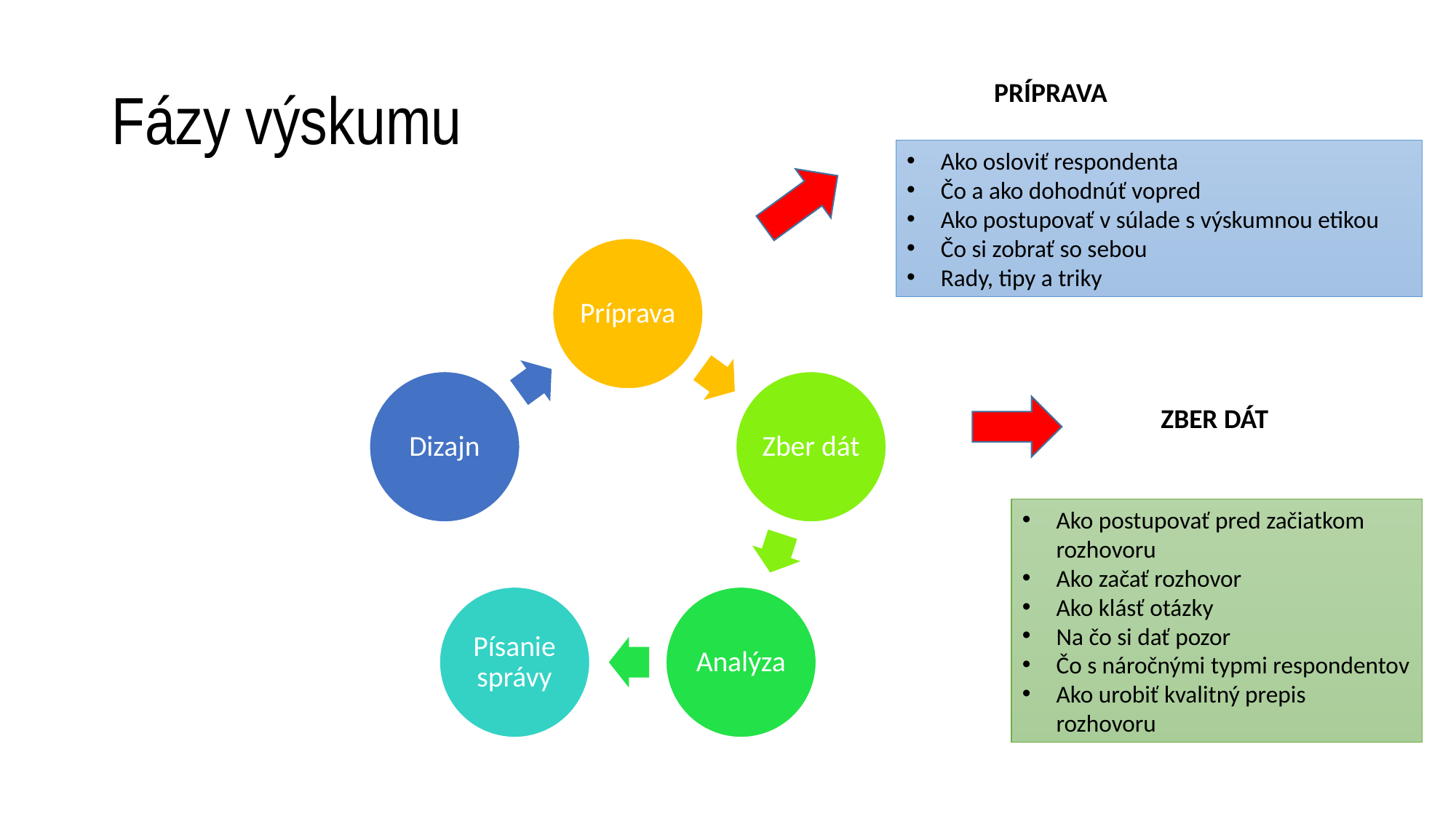

# Fázy výskumu
PRÍPRAVA
Ako osloviť respondenta
Čo a ako dohodnúť vopred
Ako postupovať v súlade s výskumnou etikou
Čo si zobrať so sebou
Rady, tipy a triky

Príprava

Zber dát

Analýza

Písanie správy

Dizajn

ZBER DÁT
Ako postupovať pred začiatkom rozhovoru
Ako začať rozhovor
Ako klásť otázky
Na čo si dať pozor
Čo s náročnými typmi respondentov
Ako urobiť kvalitný prepis rozhovoru